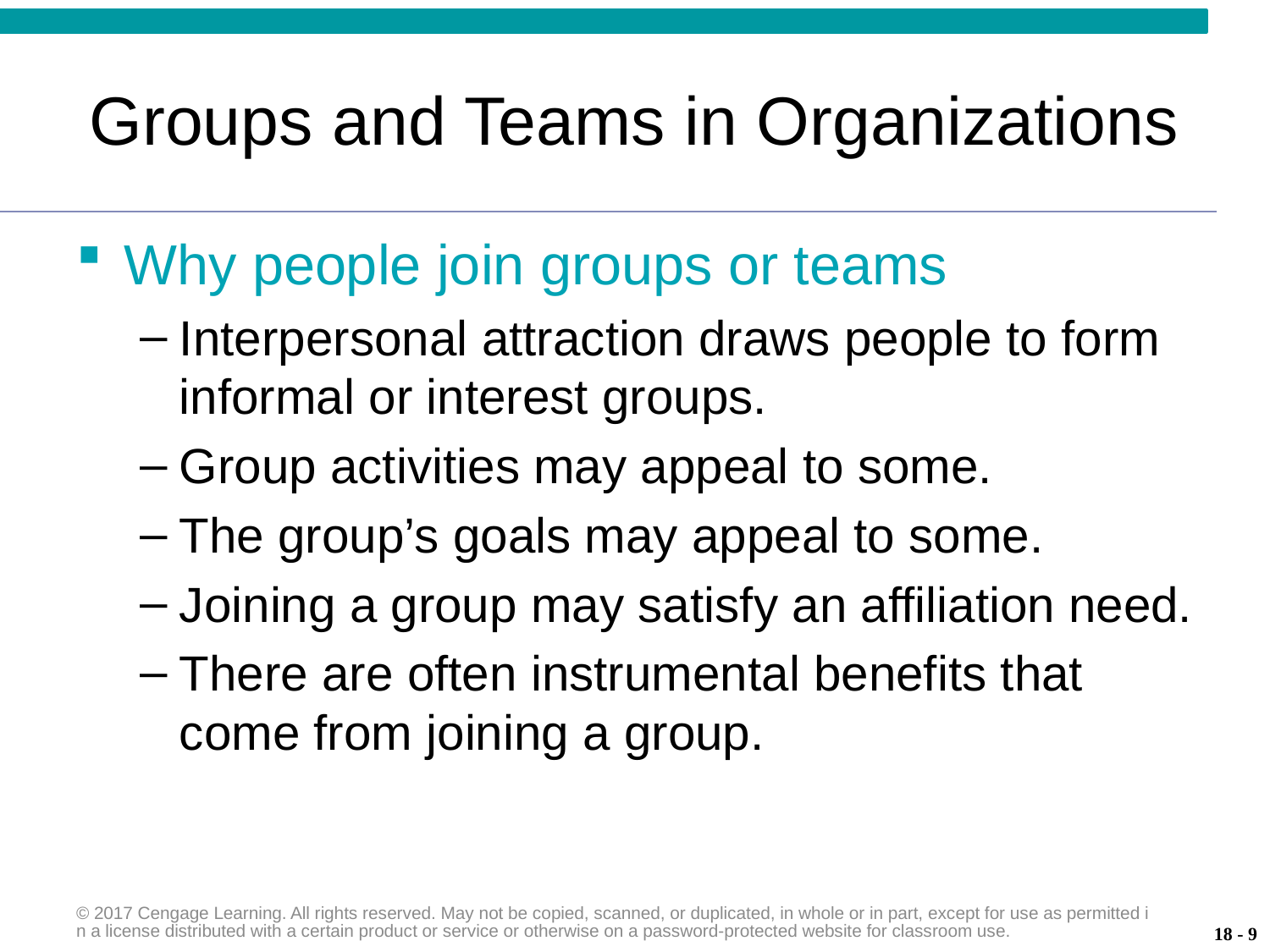

# Groups and Teams in Organizations
Why people join groups or teams
Interpersonal attraction draws people to form informal or interest groups.
Group activities may appeal to some.
The group’s goals may appeal to some.
Joining a group may satisfy an affiliation need.
There are often instrumental benefits that come from joining a group.
© 2017 Cengage Learning. All rights reserved. May not be copied, scanned, or duplicated, in whole or in part, except for use as permitted in a license distributed with a certain product or service or otherwise on a password-protected website for classroom use.